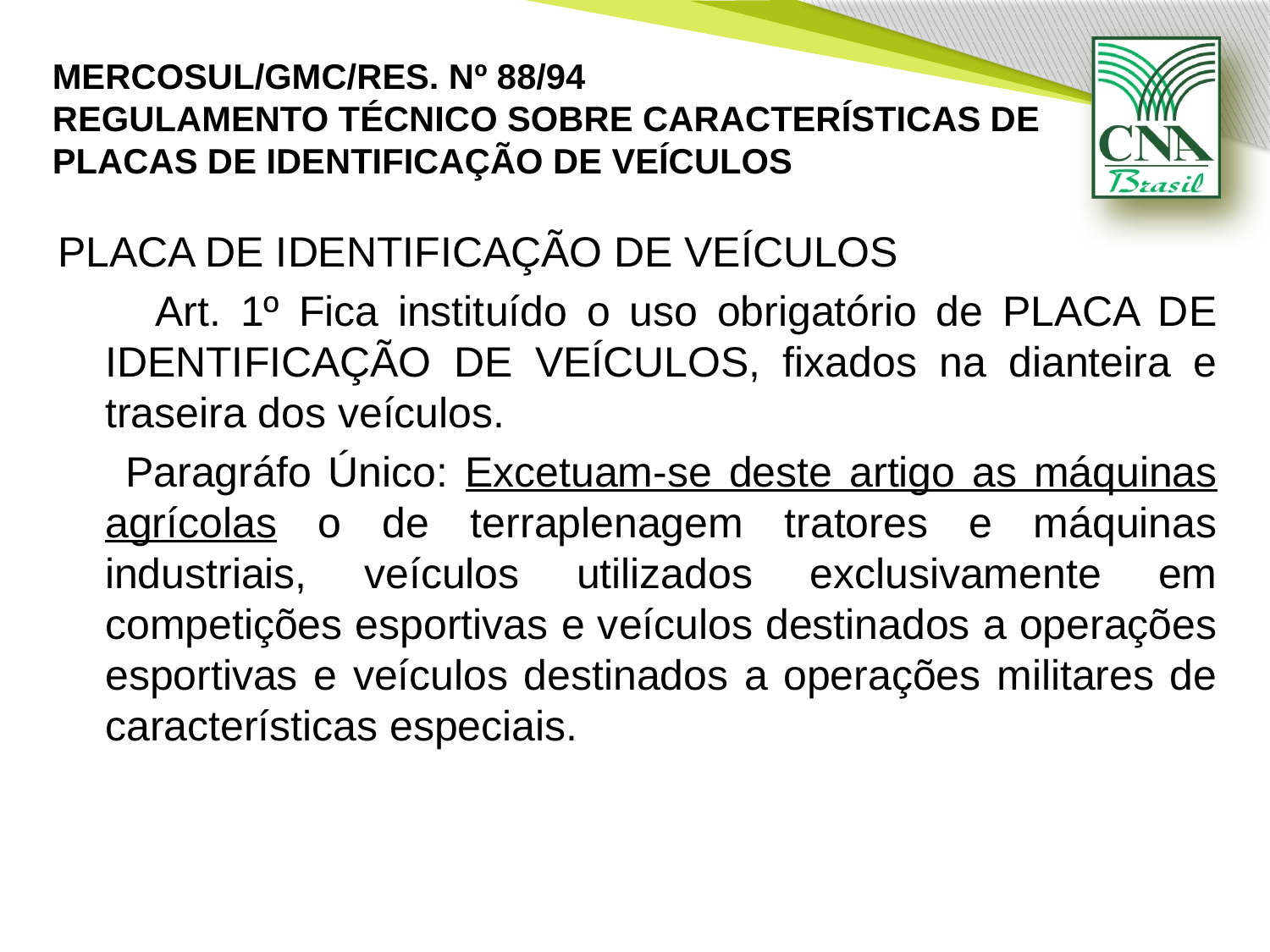

# MERCOSUL/GMC/RES. Nº 88/94 REGULAMENTO TÉCNICO SOBRE CARACTERÍSTICAS DE PLACAS DE IDENTIFICAÇÃO DE VEÍCULOS
PLACA DE IDENTIFICAÇÃO DE VEÍCULOS
     Art. 1º Fica instituído o uso obrigatório de PLACA DE IDENTIFICAÇÃO DE VEÍCULOS, fixados na dianteira e traseira dos veículos.
    Paragráfo Único: Excetuam-se deste artigo as máquinas agrícolas o de terraplenagem tratores e máquinas industriais, veículos utilizados exclusivamente em competições esportivas e veículos destinados a operações esportivas e veículos destinados a operações militares de características especiais.